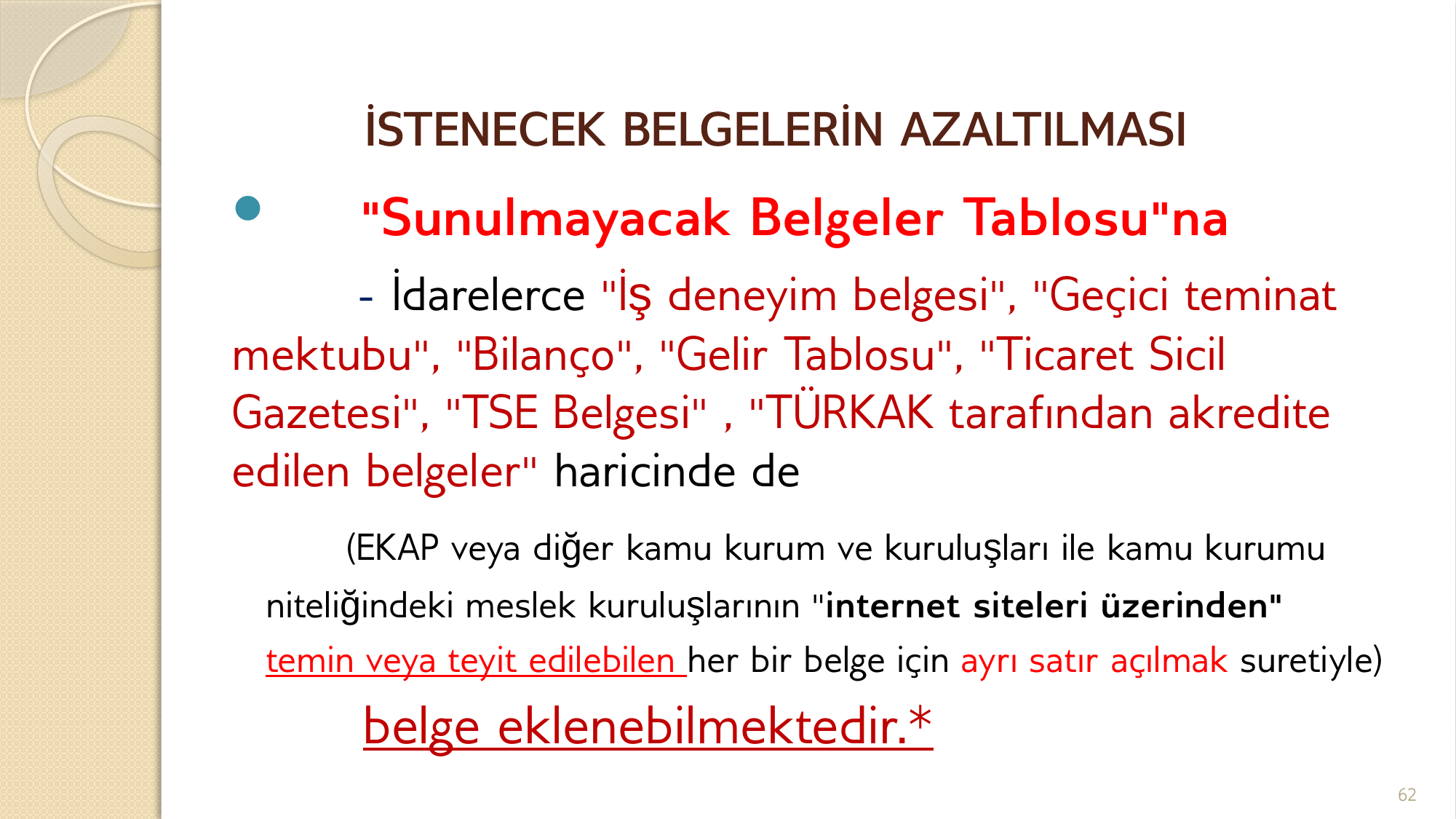

# İSTENECEK BELGELERİN AZALTILMASI
     "Sunulmayacak Belgeler Tablosu"na
       - İdarelerce "İş deneyim belgesi", "Geçici teminat mektubu", "Bilanço", "Gelir Tablosu", "Ticaret Sicil Gazetesi", "TSE Belgesi" , "TÜRKAK tarafından akredite edilen belgeler" haricinde de
       (EKAP veya diğer kamu kurum ve kuruluşları ile kamu kurumu
   niteliğindeki meslek kuruluşlarının "internet siteleri üzerinden"
   temin veya teyit edilebilen her bir belge için ayrı satır açılmak suretiyle)
        belge eklenebilmektedir.*
62